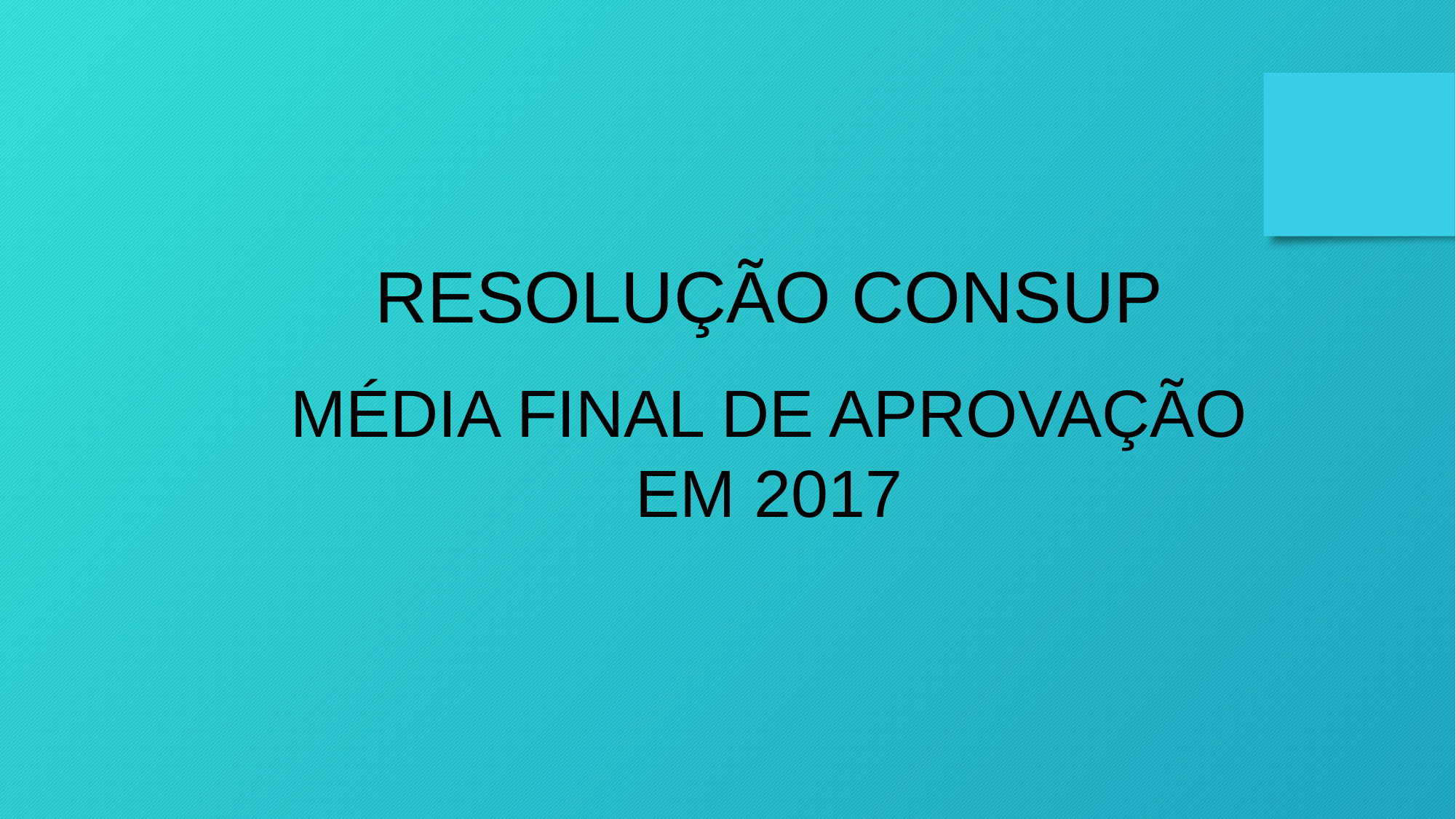

Resolução consup

Média final de aprovação
em 2017